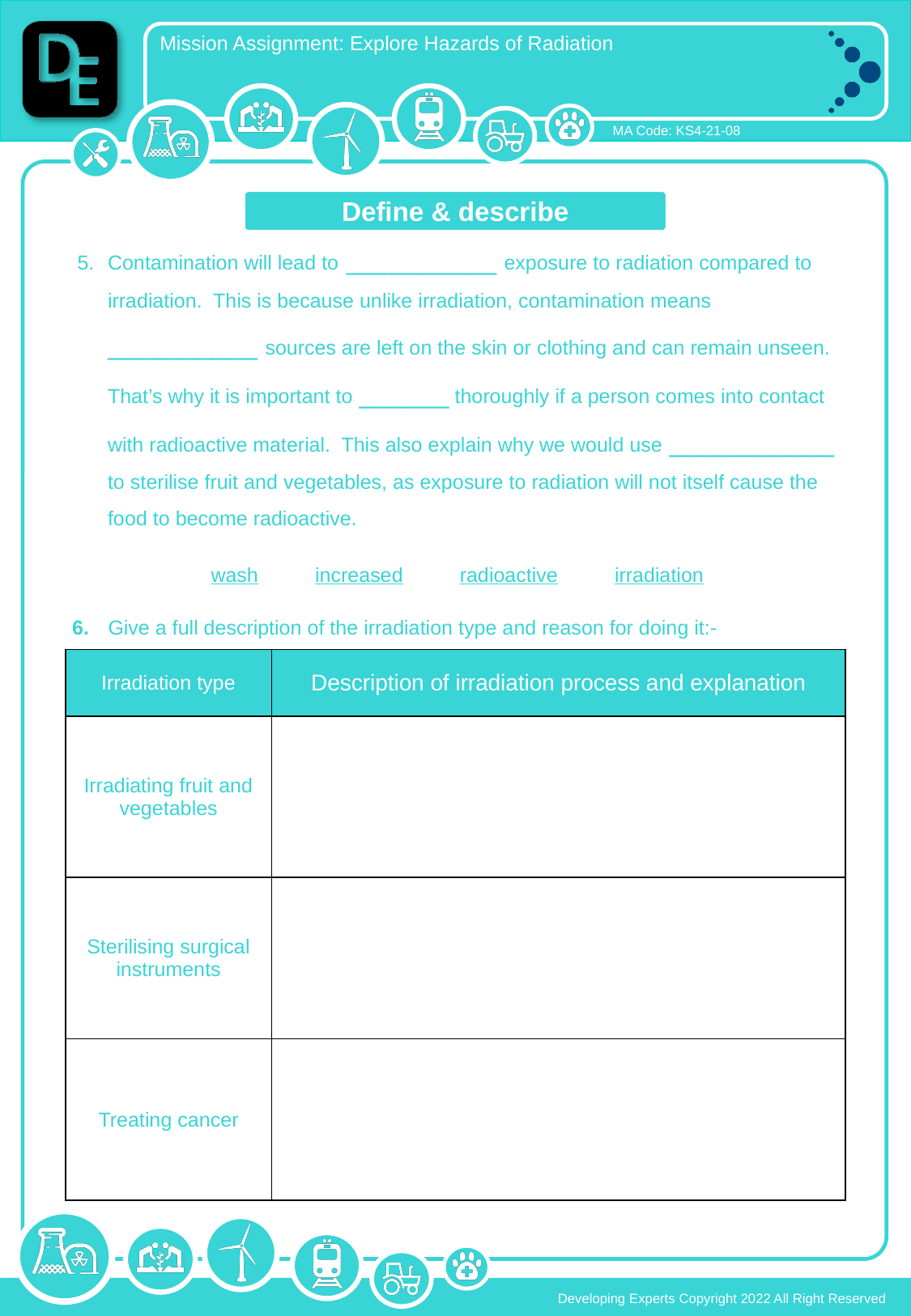

Define & describe
Contamination will lead to __________ exposure to radiation compared to irradiation.  This is because unlike irradiation, contamination means __________ sources are left on the skin or clothing and can remain unseen.  That’s why it is important to ______ thoroughly if a person comes into contact with radioactive material.  This also explain why we would use ___________ to sterilise fruit and vegetables, as exposure to radiation will not itself cause the food to become radioactive.
wash          increased          radioactive          irradiation

 Give a full description of the irradiation type and reason for doing it:-
| Irradiation type | Description of irradiation process and explanation |
| --- | --- |
| Irradiating fruit and vegetables |  |
| Sterilising surgical instruments |  |
| Treating cancer |  |